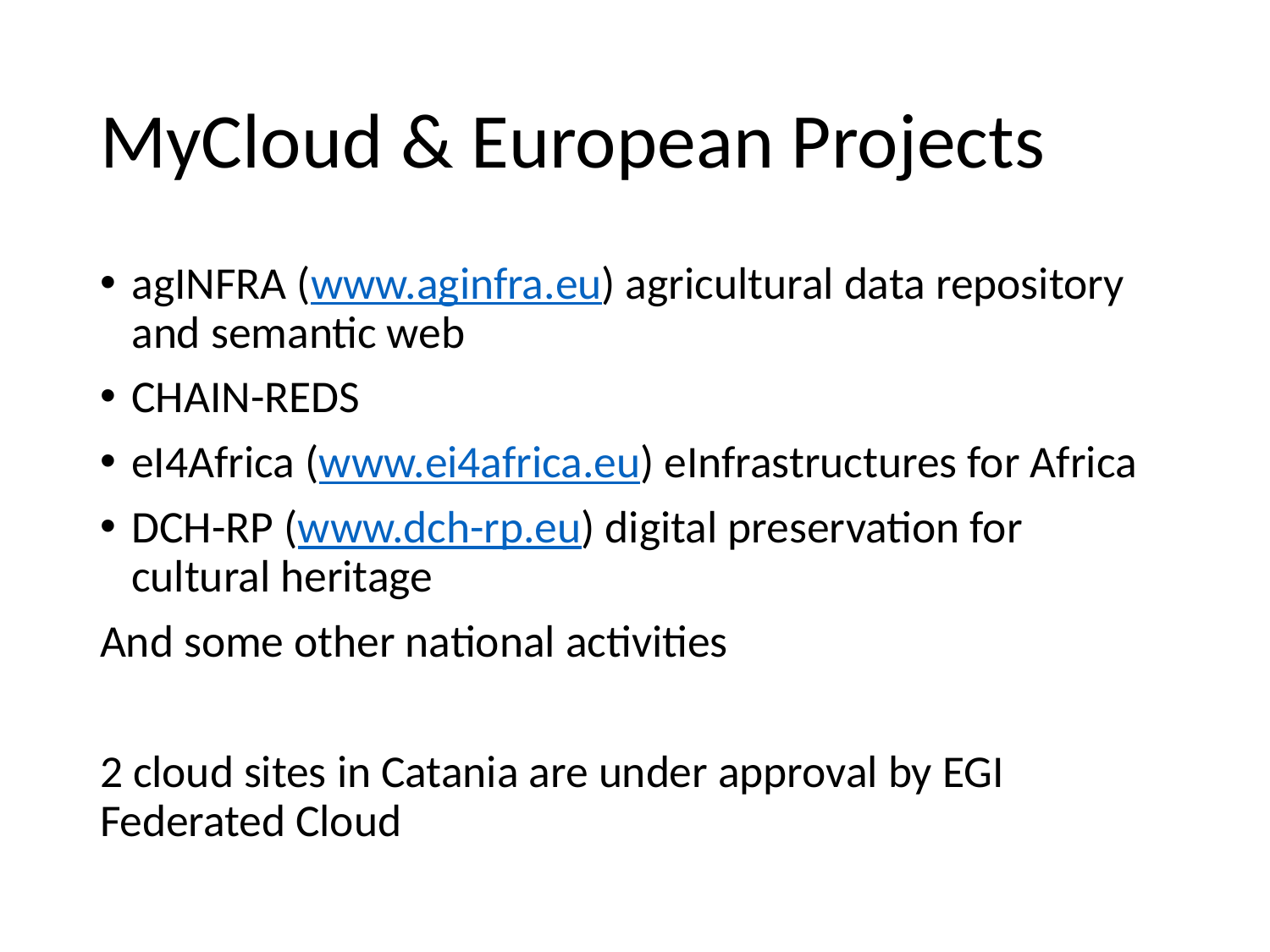

# MyCloud & European Projects
agINFRA (www.aginfra.eu) agricultural data repository and semantic web
CHAIN-REDS
eI4Africa (www.ei4africa.eu) eInfrastructures for Africa
DCH-RP (www.dch-rp.eu) digital preservation for cultural heritage
And some other national activities

2 cloud sites in Catania are under approval by EGI Federated Cloud